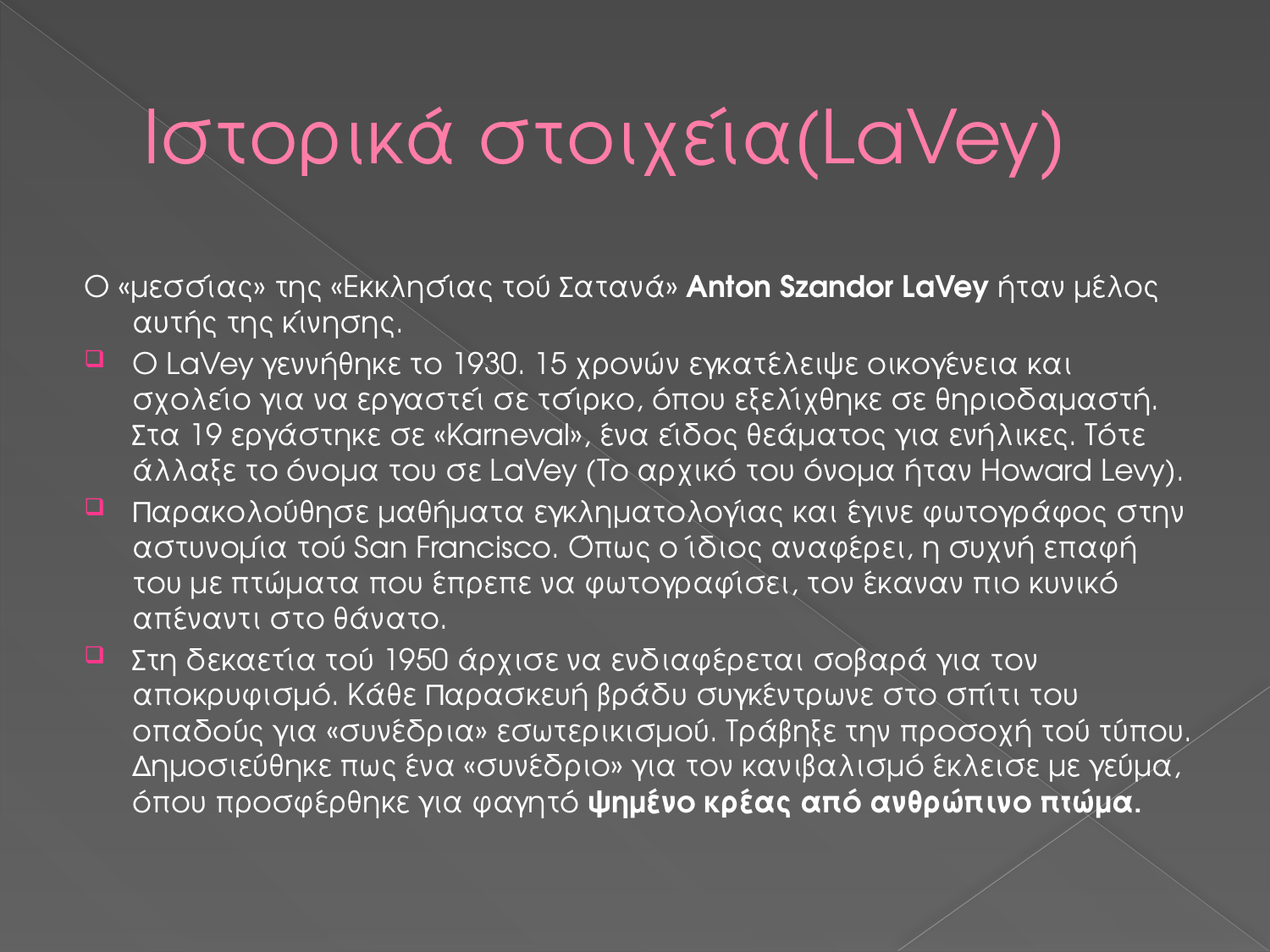

# Ιστορικά στοιχεία(LaVey)
Ο «μεσσίας» της «Εκκλησίας τού Σατανά» Anton Szandor LaVey ήταν μέλος αυτής της κίνησης.
Ο LaVey γεννήθηκε το 1930. 15 χρονών εγκατέλειψε οικογένεια και σχολείο για να εργαστεί σε τσίρκο, όπου εξελίχθηκε σε θηριοδαμαστή. Στα 19 εργάστηκε σε «Karneval», ένα είδος θεάματος για ενήλικες. Τότε άλλαξε το όνομα του σε LaVey (Το αρχικό του όνομα ήταν Howard Levy).
Παρακολούθησε μαθήματα εγκληματολογίας και έγινε φωτογράφος στην αστυνομία τού San Francisco. Όπως ο ίδιος αναφέρει, η συχνή επαφή του με πτώματα που έπρεπε να φωτογραφίσει, τον έκαναν πιο κυνικό απέναντι στο θάνατο.
Στη δεκαετία τού 1950 άρχισε να ενδιαφέρεται σοβαρά για τον αποκρυφισμό. Κάθε Παρασκευή βράδυ συγκέντρωνε στο σπίτι του οπαδούς για «συνέδρια» εσωτερικισμού. Τράβηξε την προσοχή τού τύπου. Δημοσιεύθηκε πως ένα «συνέδριο» για τον κανιβαλισμό έκλεισε με γεύμα, όπου προσφέρθηκε για φαγητό ψημένο κρέας από ανθρώπινο πτώμα.